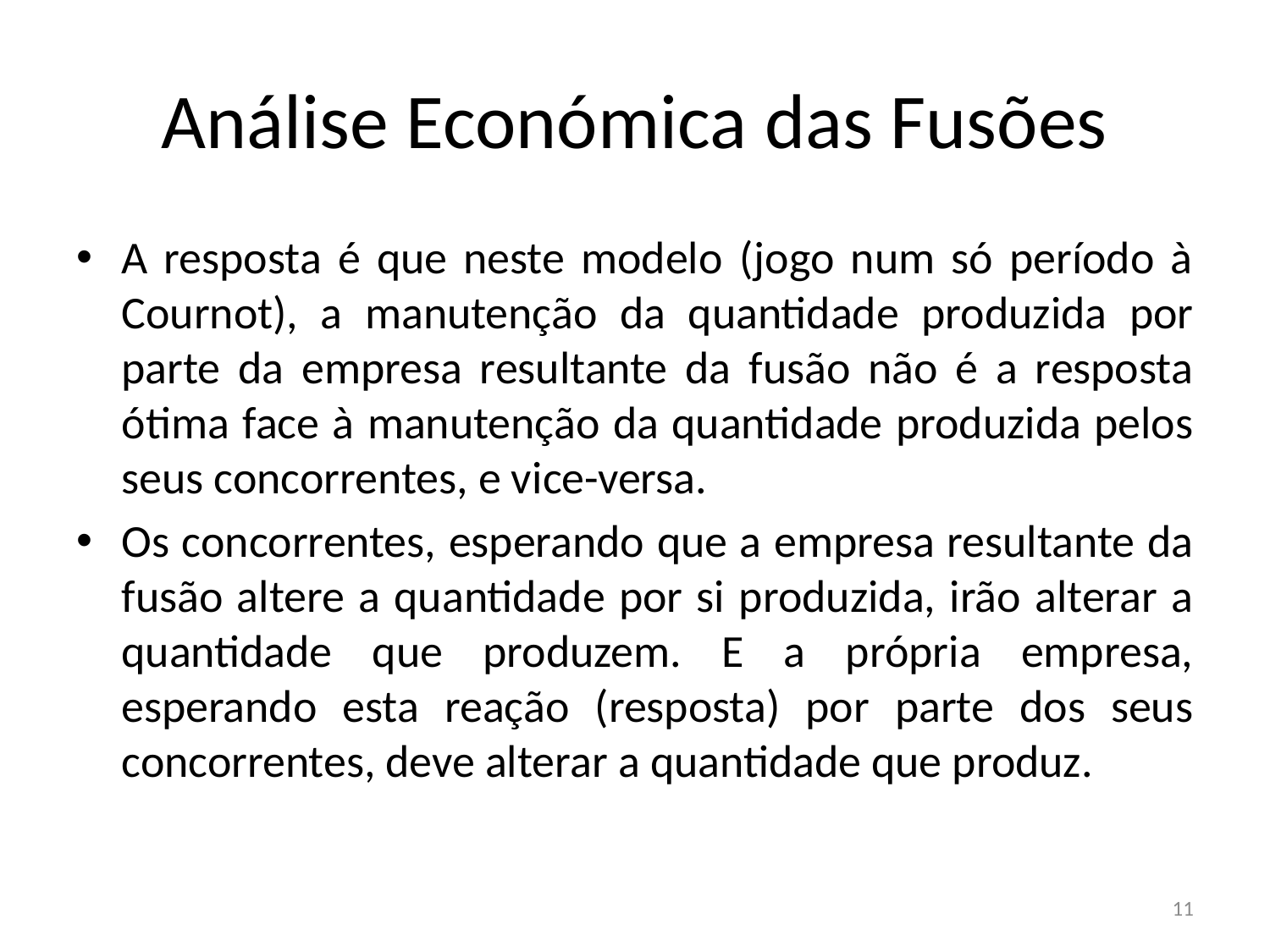

# Análise Económica das Fusões
A resposta é que neste modelo (jogo num só período à Cournot), a manutenção da quantidade produzida por parte da empresa resultante da fusão não é a resposta ótima face à manutenção da quantidade produzida pelos seus concorrentes, e vice-versa.
Os concorrentes, esperando que a empresa resultante da fusão altere a quantidade por si produzida, irão alterar a quantidade que produzem. E a própria empresa, esperando esta reação (resposta) por parte dos seus concorrentes, deve alterar a quantidade que produz.
11